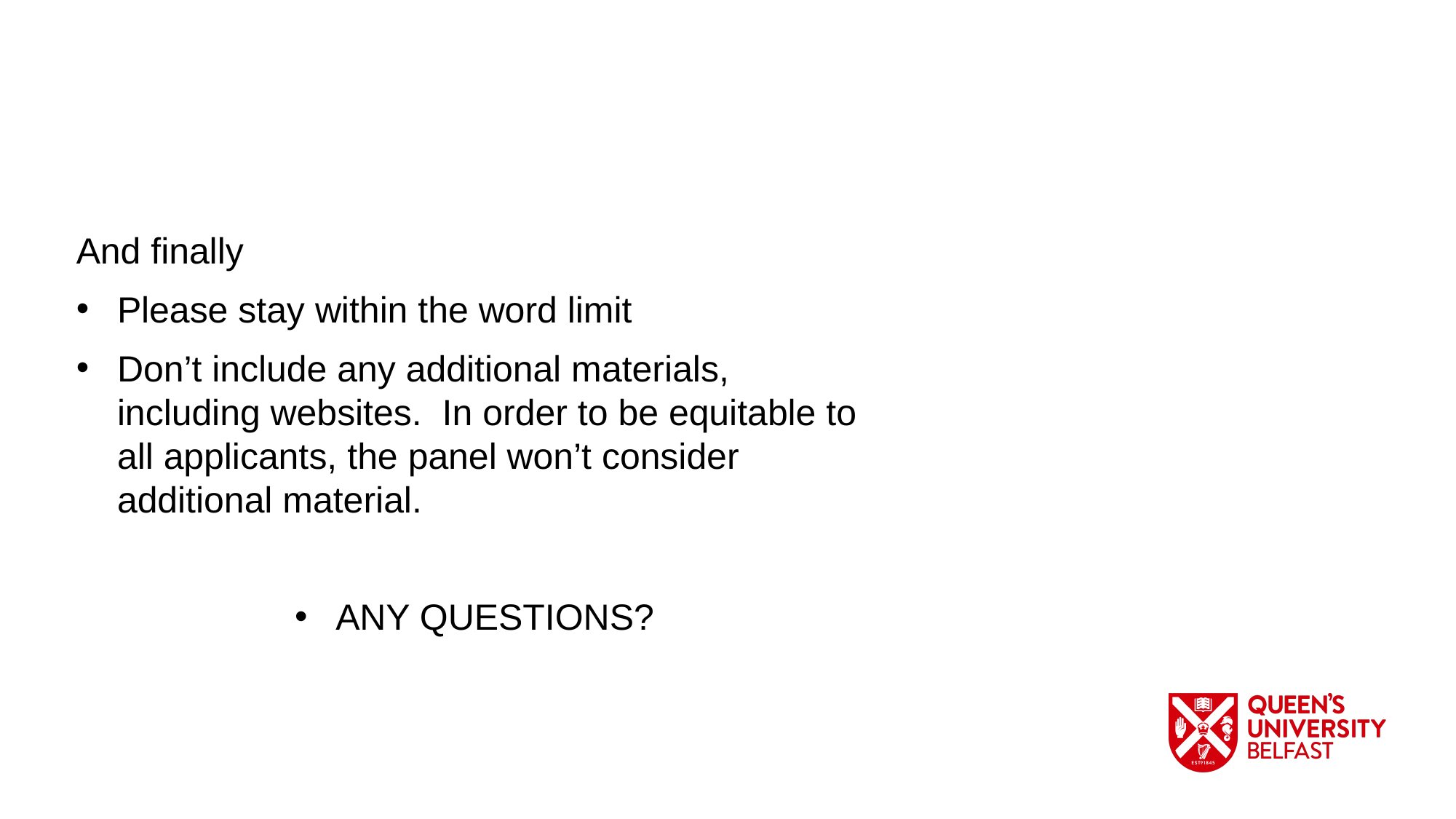

And finally
Please stay within the word limit
Don’t include any additional materials, including websites.  In order to be equitable to all applicants, the panel won’t consider additional material.

ANY QUESTIONS?